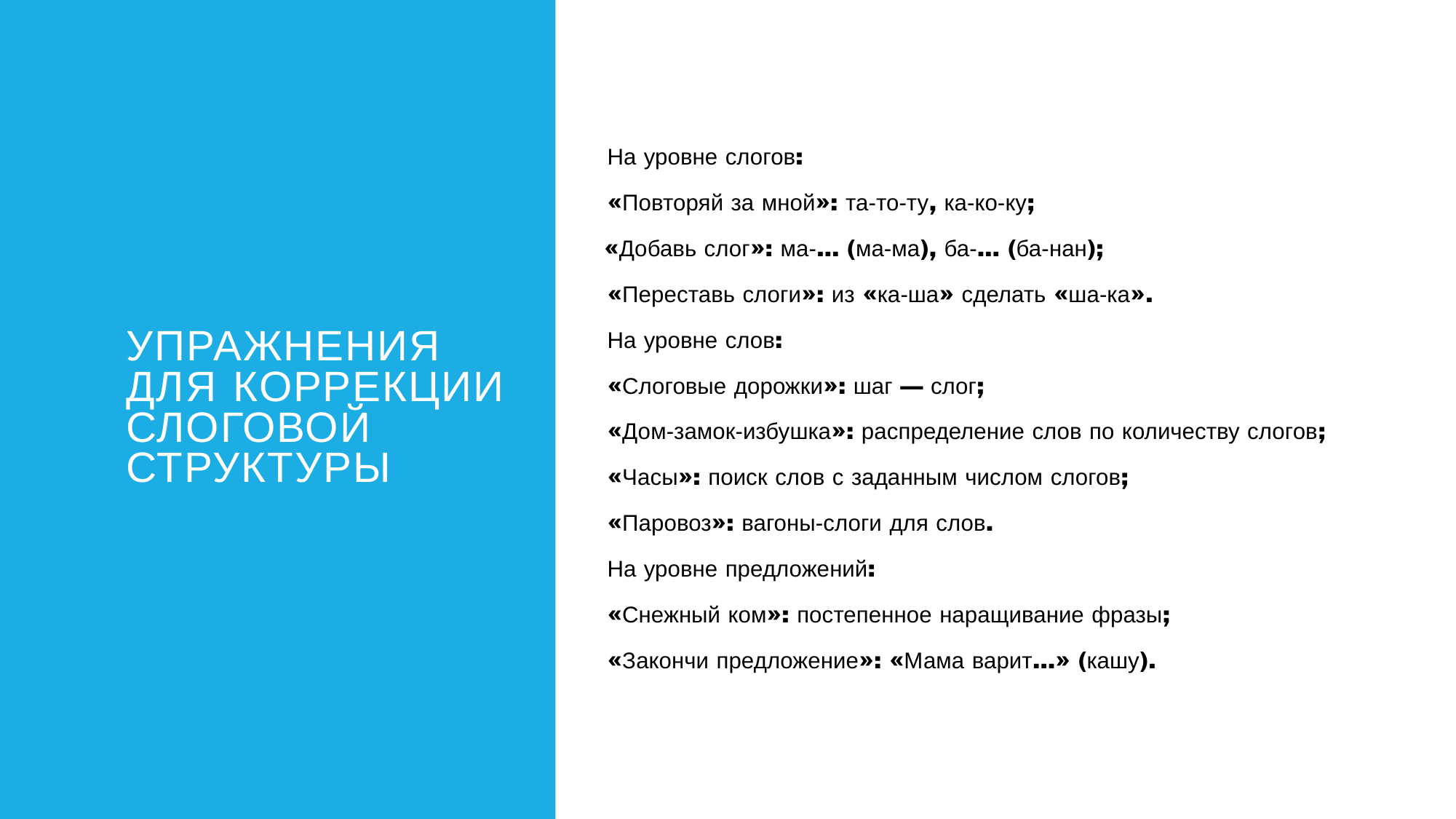

# Упражнения для коррекции слоговой структуры
На уровне слогов:
«Повторяй за мной»: та‑то‑ту, ка‑ко‑ку;
 «Добавь слог»: ма‑… (ма‑ма), ба‑… (ба‑нан);
«Переставь слоги»: из «ка‑ша» сделать «ша‑ка».
На уровне слов:
«Слоговые дорожки»: шаг — слог;
«Дом‑замок‑избушка»: распределение слов по количеству слогов;
«Часы»: поиск слов с заданным числом слогов;
«Паровоз»: вагоны‑слоги для слов.
На уровне предложений:
«Снежный ком»: постепенное наращивание фразы;
«Закончи предложение»: «Мама варит…» (кашу).